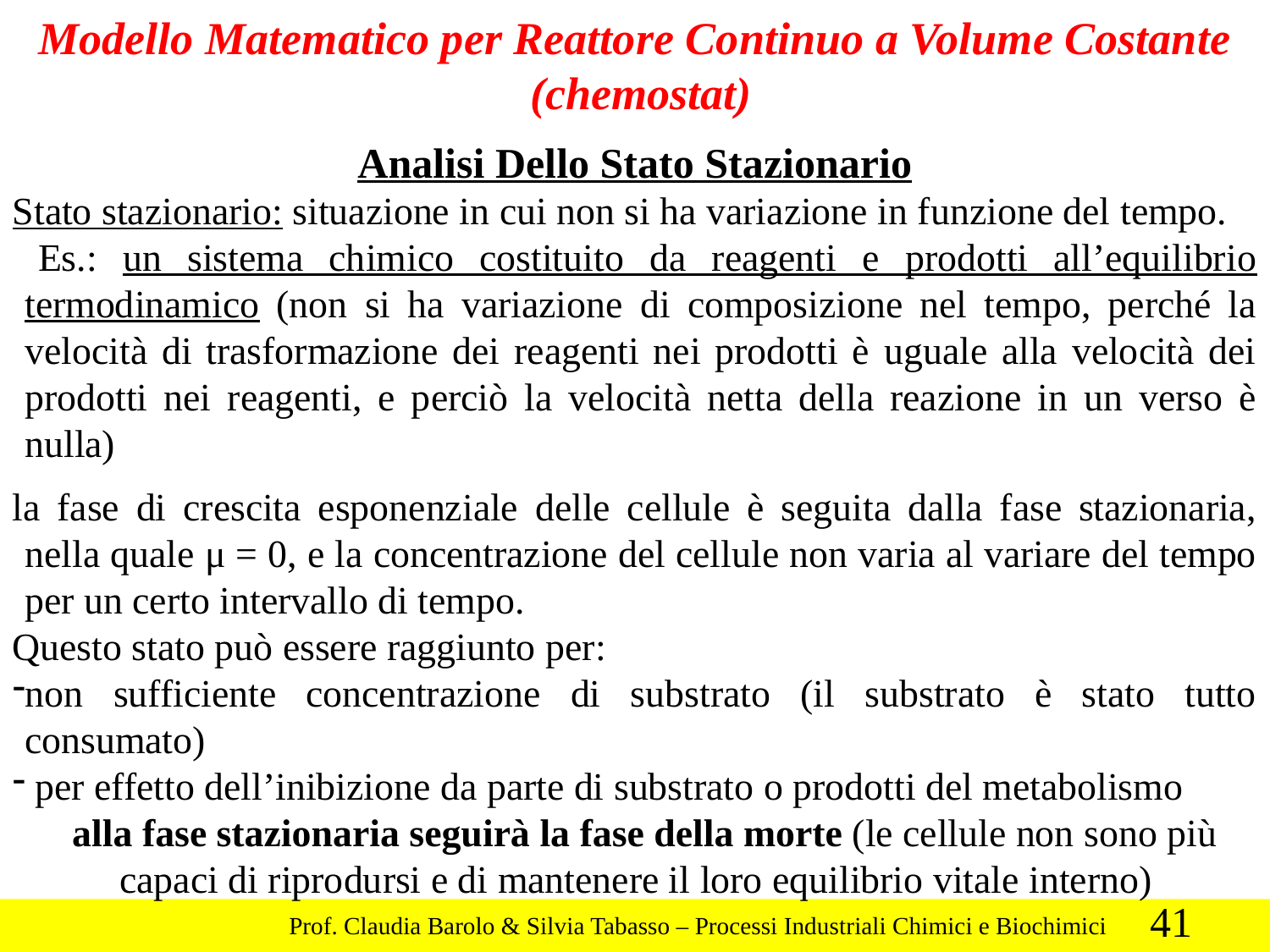

Modello Matematico per Reattore Continuo a Volume Costante (chemostat)

Analisi Dello Stato Stazionario
Stato stazionario: situazione in cui non si ha variazione in funzione del tempo.
 Es.: un sistema chimico costituito da reagenti e prodotti all’equilibrio termodinamico (non si ha variazione di composizione nel tempo, perché la velocità di trasformazione dei reagenti nei prodotti è uguale alla velocità dei prodotti nei reagenti, e perciò la velocità netta della reazione in un verso è nulla)

la fase di crescita esponenziale delle cellule è seguita dalla fase stazionaria, nella quale μ = 0, e la concentrazione del cellule non varia al variare del tempo per un certo intervallo di tempo.
Questo stato può essere raggiunto per:
non sufficiente concentrazione di substrato (il substrato è stato tutto consumato)
 per effetto dell’inibizione da parte di substrato o prodotti del metabolismo
  alla fase stazionaria seguirà la fase della morte (le cellule non sono più capaci di riprodursi e di mantenere il loro equilibrio vitale interno)
41